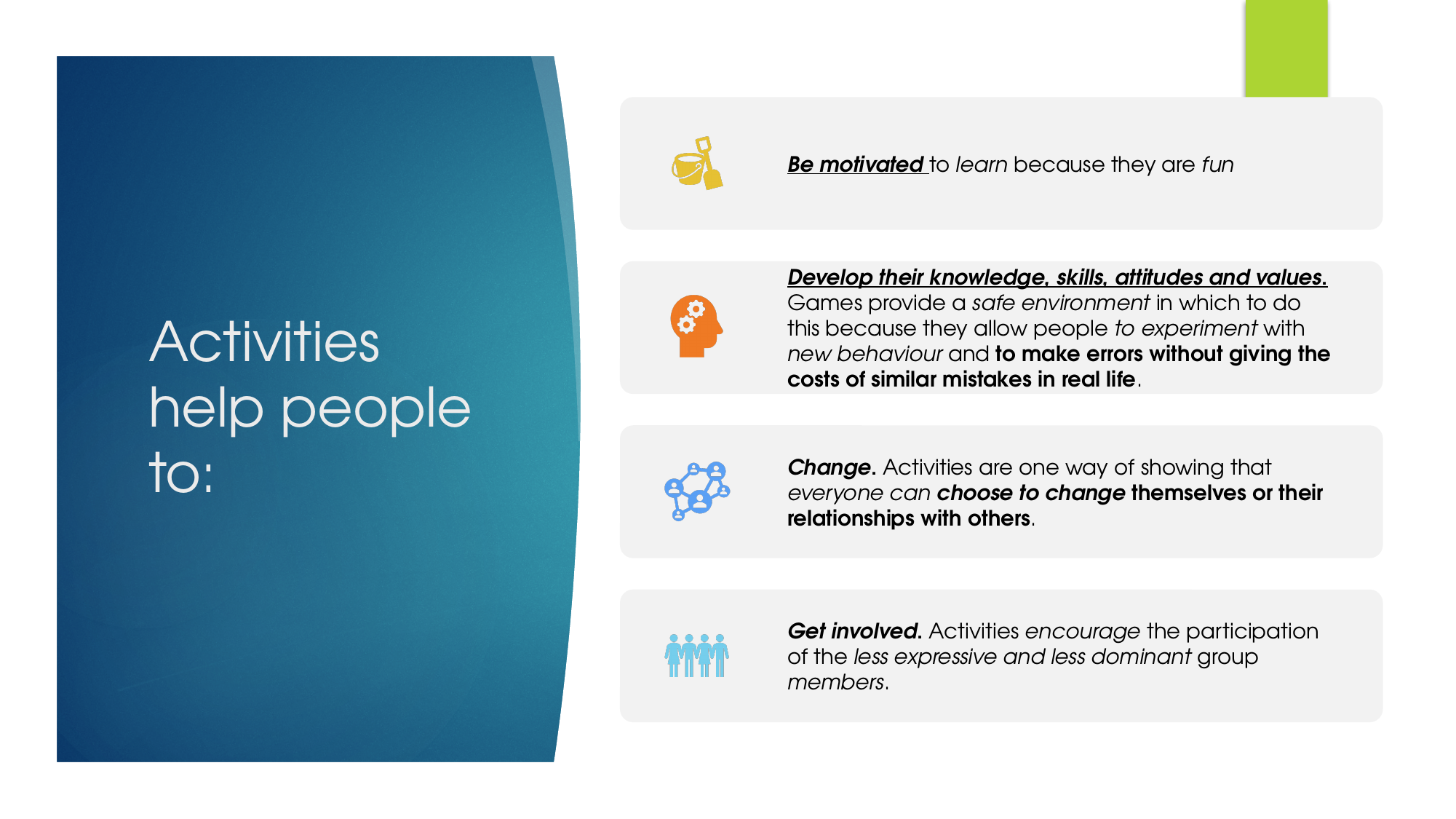

Be motivated to learn because they are fun
Develop their knowledge, skills, attitudes and values. Games provide a safe environment in which to do this because they allow people to experiment with new behaviour and to make errors without giving the costs of similar mistakes in real life.
Change. Activities are one way of showing that everyone can choose to change themselves or their relationships with others.
Get involved. Activities encourage the participation of the less expressive and less dominant group members.
# Activities help people to: